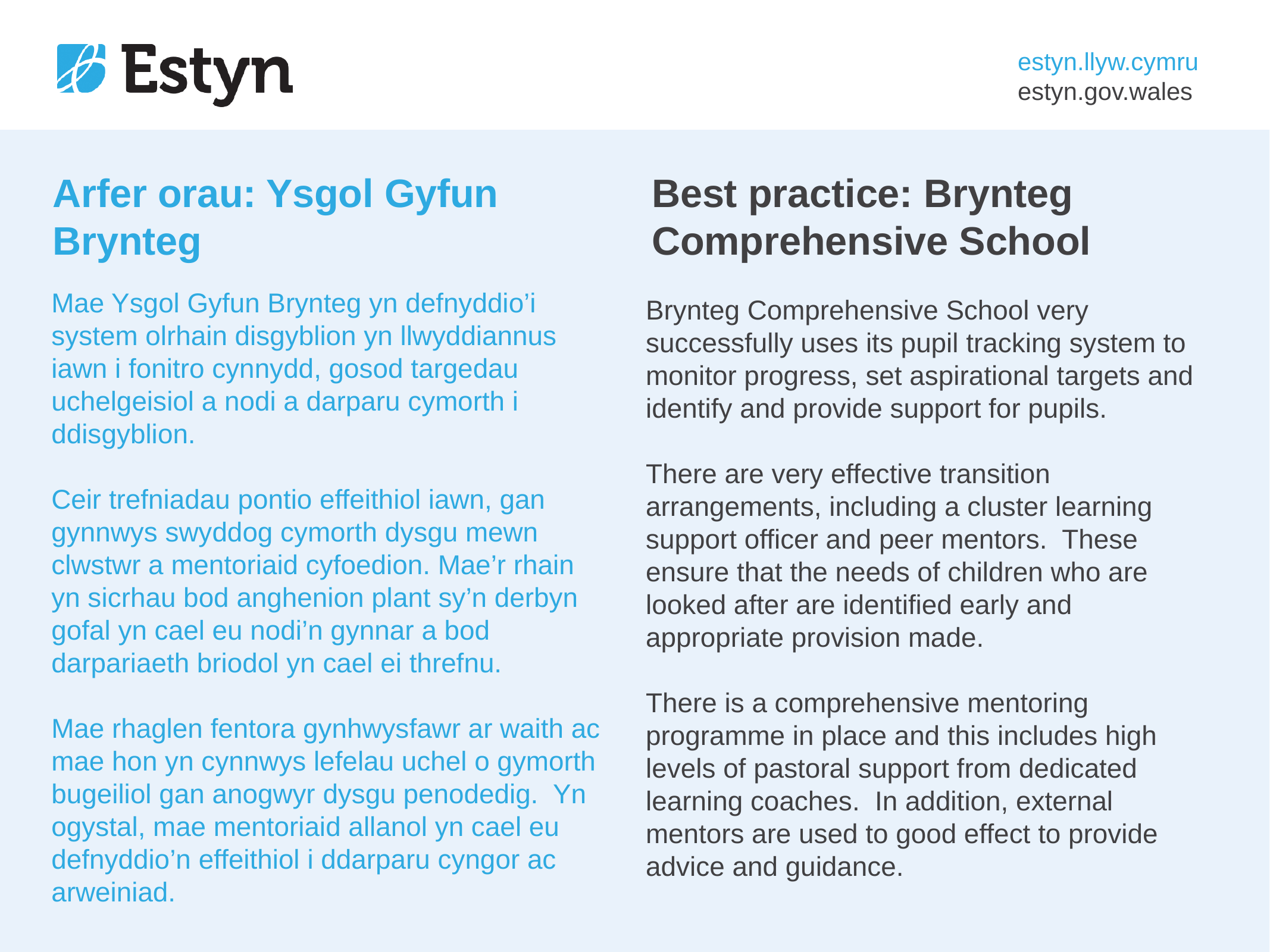

Arfer orau: Ysgol Gyfun
Brynteg
# Best practice: Brynteg Comprehensive School
Mae Ysgol Gyfun Brynteg yn defnyddio’i system olrhain disgyblion yn llwyddiannus iawn i fonitro cynnydd, gosod targedau uchelgeisiol a nodi a darparu cymorth i ddisgyblion.

Ceir trefniadau pontio effeithiol iawn, gan gynnwys swyddog cymorth dysgu mewn clwstwr a mentoriaid cyfoedion. Mae’r rhain yn sicrhau bod anghenion plant sy’n derbyn gofal yn cael eu nodi’n gynnar a bod darpariaeth briodol yn cael ei threfnu.

Mae rhaglen fentora gynhwysfawr ar waith ac mae hon yn cynnwys lefelau uchel o gymorth bugeiliol gan anogwyr dysgu penodedig.  Yn ogystal, mae mentoriaid allanol yn cael eu defnyddio’n effeithiol i ddarparu cyngor ac arweiniad.

Brynteg Comprehensive School very successfully uses its pupil tracking system to monitor progress, set aspirational targets and identify and provide support for pupils.

There are very effective transition arrangements, including a cluster learning support officer and peer mentors.  These ensure that the needs of children who are looked after are identified early and appropriate provision made.

There is a comprehensive mentoring programme in place and this includes high levels of pastoral support from dedicated learning coaches.  In addition, external mentors are used to good effect to provide advice and guidance.